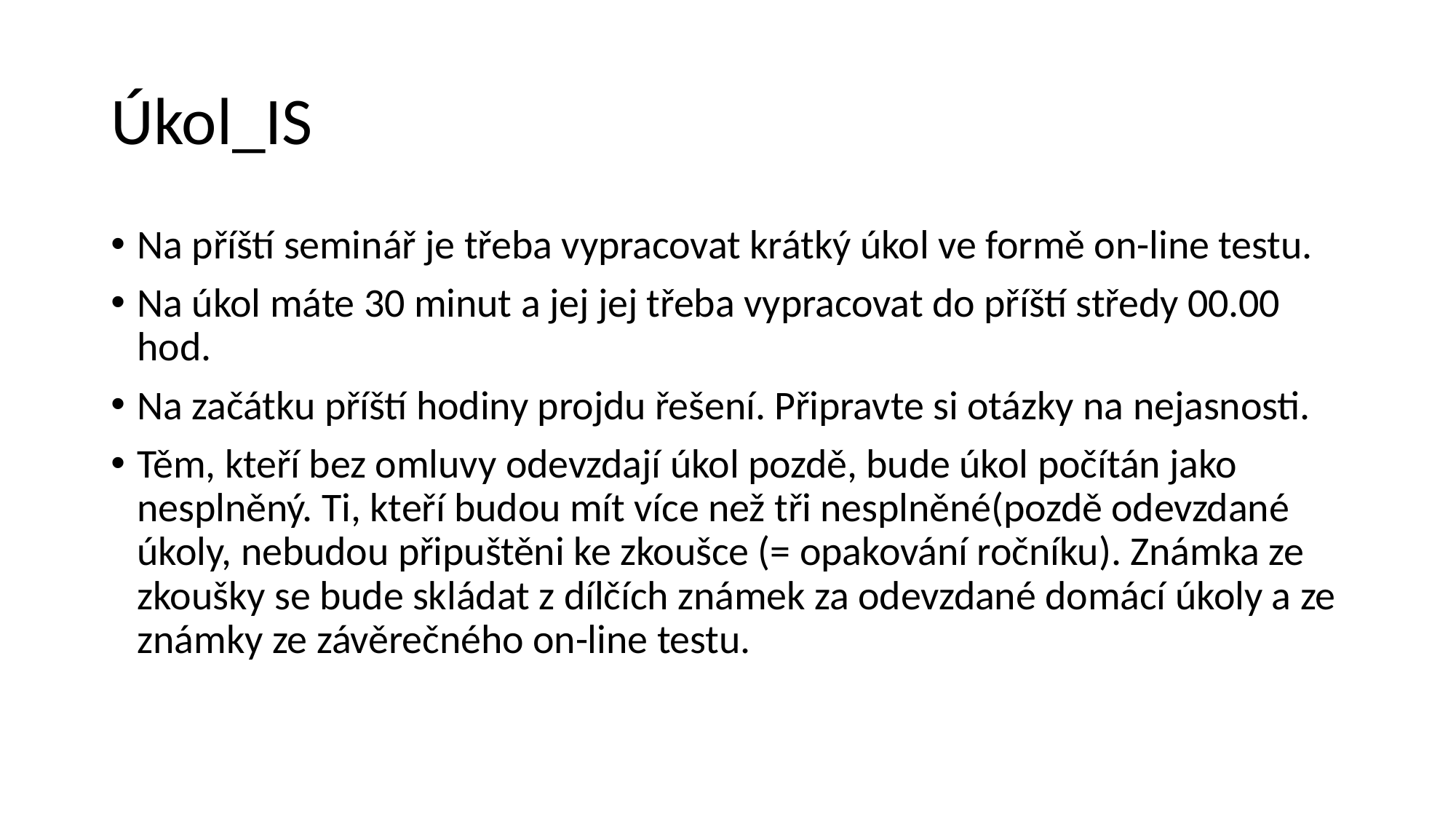

# Úkol_IS
Na příští seminář je třeba vypracovat krátký úkol ve formě on-line testu.
Na úkol máte 30 minut a jej jej třeba vypracovat do příští středy 00.00 hod.
Na začátku příští hodiny projdu řešení. Připravte si otázky na nejasnosti.
Těm, kteří bez omluvy odevzdají úkol pozdě, bude úkol počítán jako nesplněný. Ti, kteří budou mít více než tři nesplněné(pozdě odevzdané úkoly, nebudou připuštěni ke zkoušce (= opakování ročníku). Známka ze zkoušky se bude skládat z dílčích známek za odevzdané domácí úkoly a ze známky ze závěrečného on-line testu.